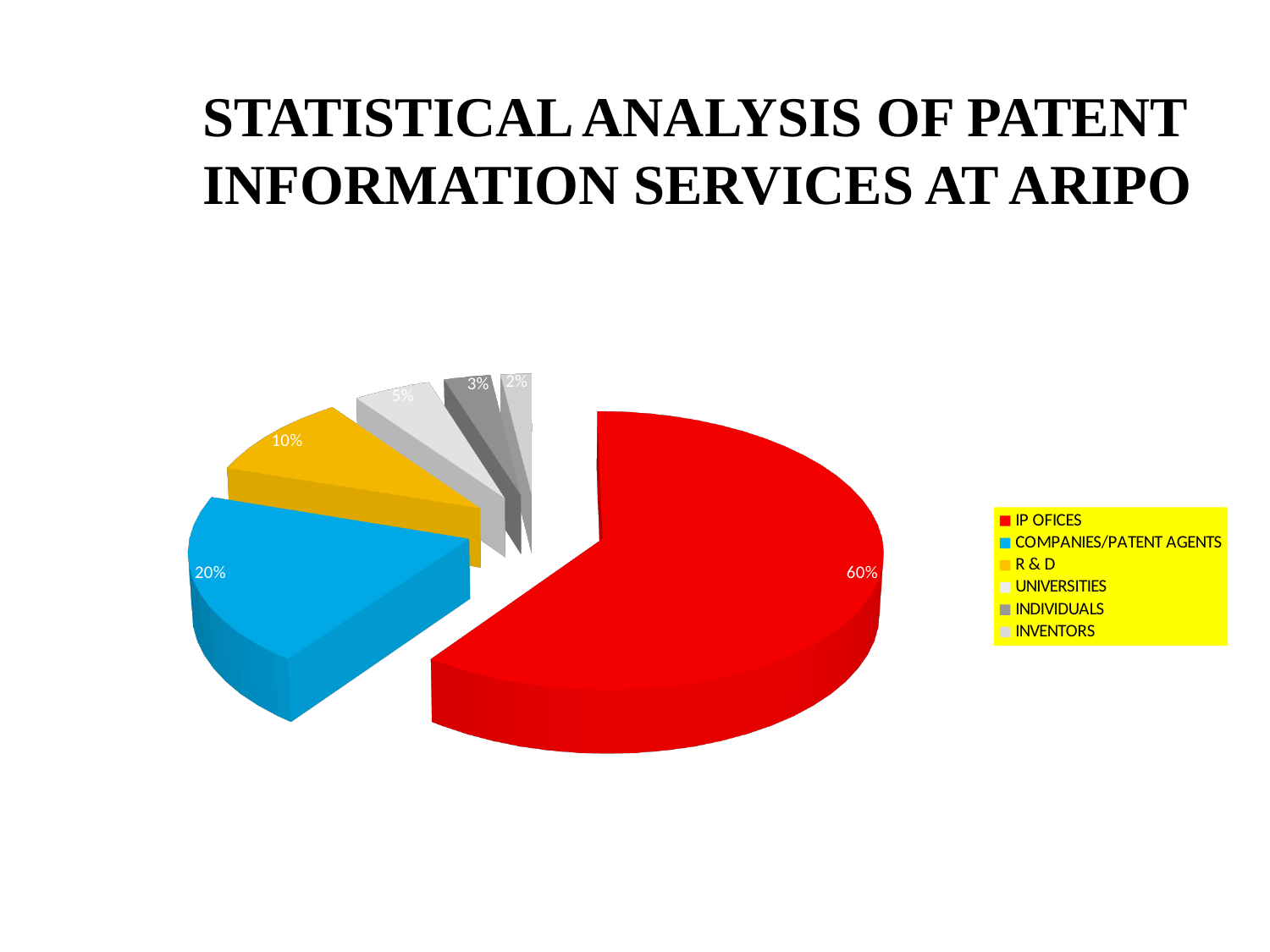

STATISTICAL ANALYSIS OF PATENT INFORMATION SERVICES AT ARIPO

[unsupported chart]